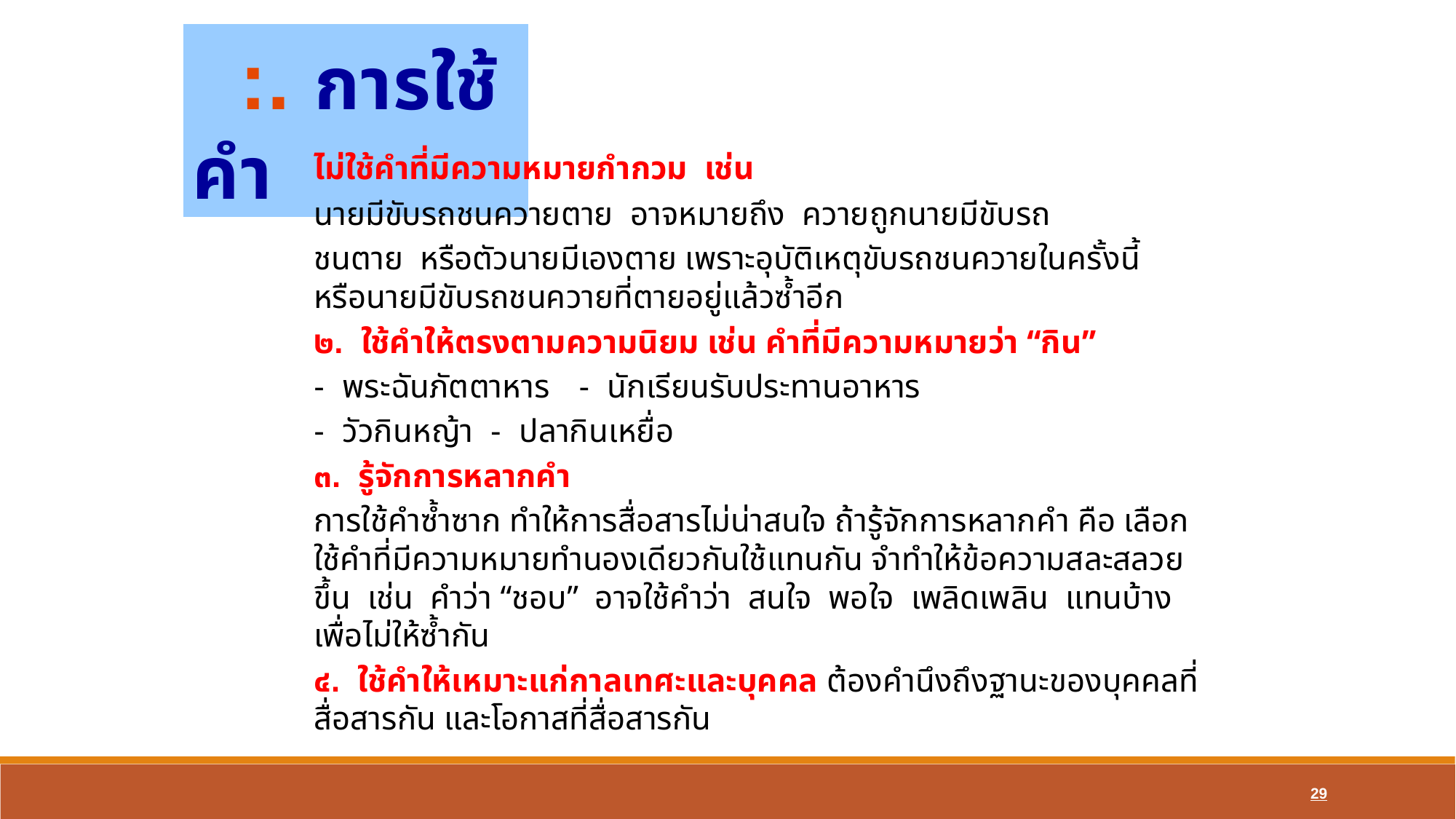

:. การใช้คำ
		ไม่ใช้คำที่มีความหมายกำกวม  เช่น
		นายมีขับรถชนควายตาย  อาจหมายถึง  ควายถูกนายมีขับรถ
	ชนตาย  หรือตัวนายมีเองตาย เพราะอุบัติเหตุขับรถชนควายในครั้งนี้  หรือนายมีขับรถชนควายที่ตายอยู่แล้วซ้ำอีก
	๒.  ใช้คำให้ตรงตามความนิยม เช่น คำที่มีความหมายว่า “กิน”
		-  พระฉันภัตตาหาร	-  นักเรียนรับประทานอาหาร
		-  วัวกินหญ้า	-  ปลากินเหยื่อ
	๓.  รู้จักการหลากคำ
		การใช้คำซ้ำซาก ทำให้การสื่อสารไม่น่าสนใจ ถ้ารู้จักการหลากคำ คือ เลือกใช้คำที่มีความหมายทำนองเดียวกันใช้แทนกัน จำทำให้ข้อความสละสลวยขึ้น  เช่น  คำว่า “ชอบ”  อาจใช้คำว่า  สนใจ  พอใจ  เพลิดเพลิน  แทนบ้างเพื่อไม่ให้ซ้ำกัน
	๔.  ใช้คำให้เหมาะแก่กาลเทศะและบุคคล ต้องคำนึงถึงฐานะของบุคคลที่สื่อสารกัน และโอกาสที่สื่อสารกัน
29